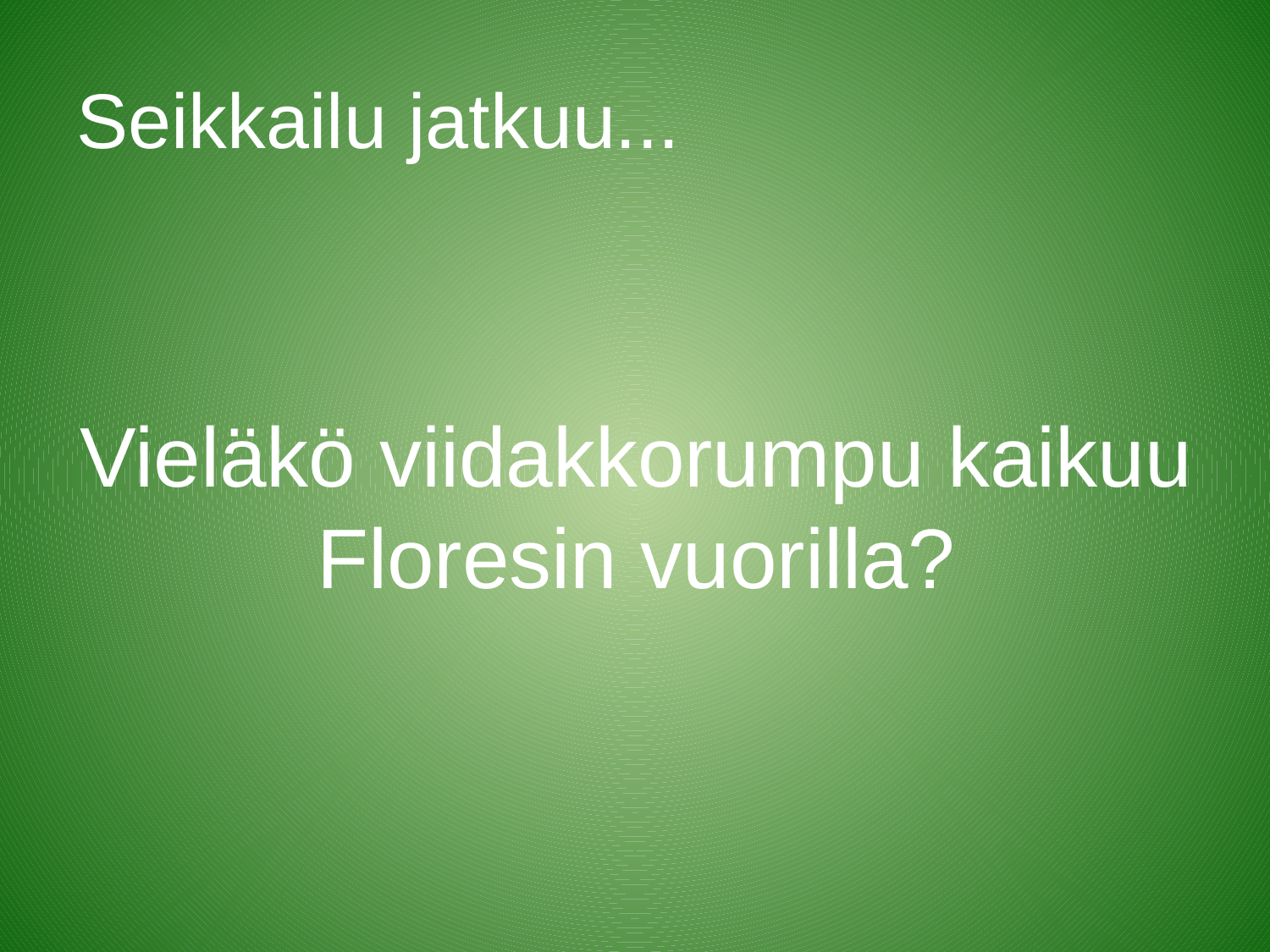

# Seikkailu jatkuu...
Vieläkö viidakkorumpu kaikuu Floresin vuorilla?